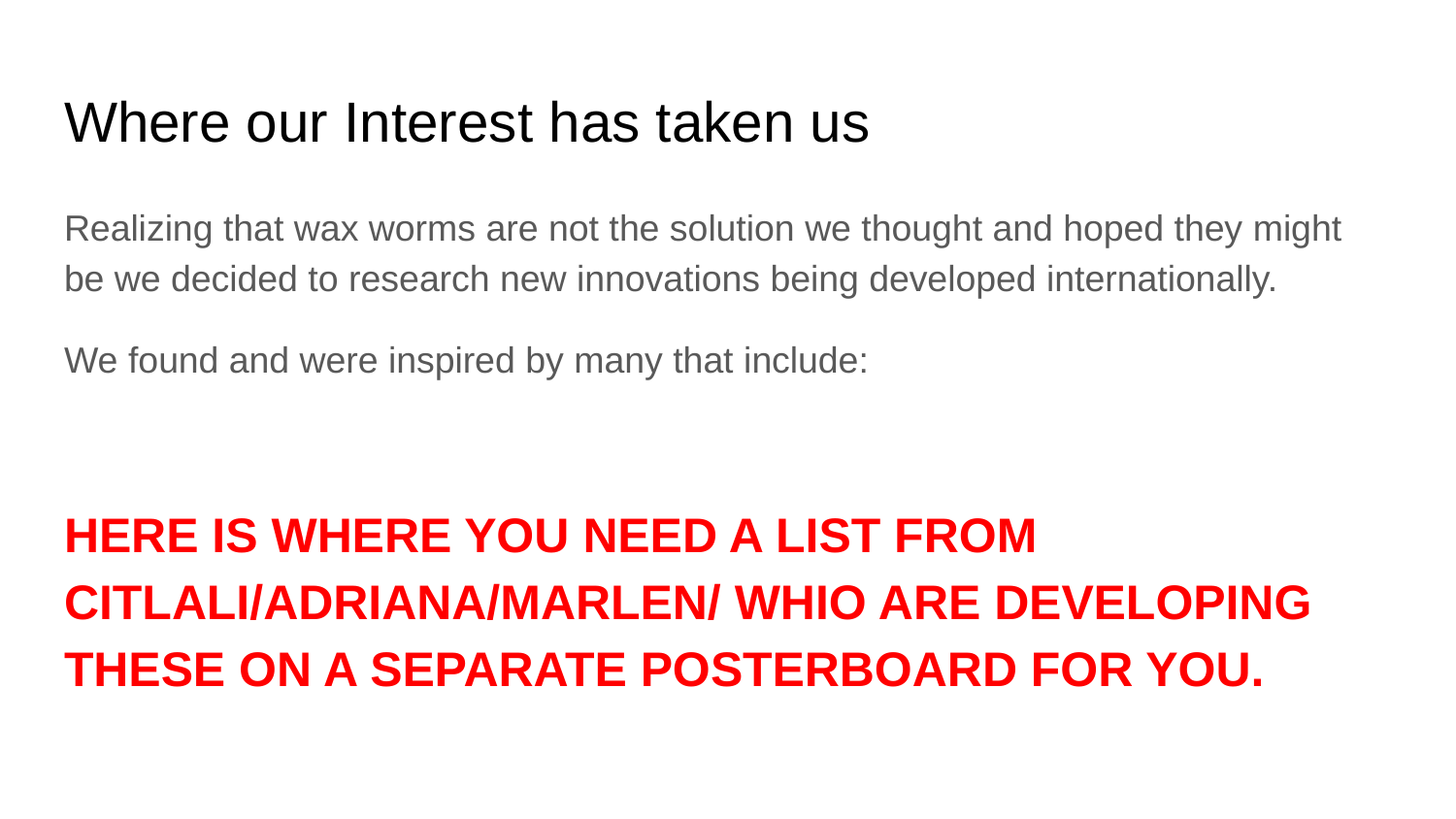

# Where our Interest has taken us
Realizing that wax worms are not the solution we thought and hoped they might be we decided to research new innovations being developed internationally.
We found and were inspired by many that include:

HERE IS WHERE YOU NEED A LIST FROM CITLALI/ADRIANA/MARLEN/ WHIO ARE DEVELOPING THESE ON A SEPARATE POSTERBOARD FOR YOU.